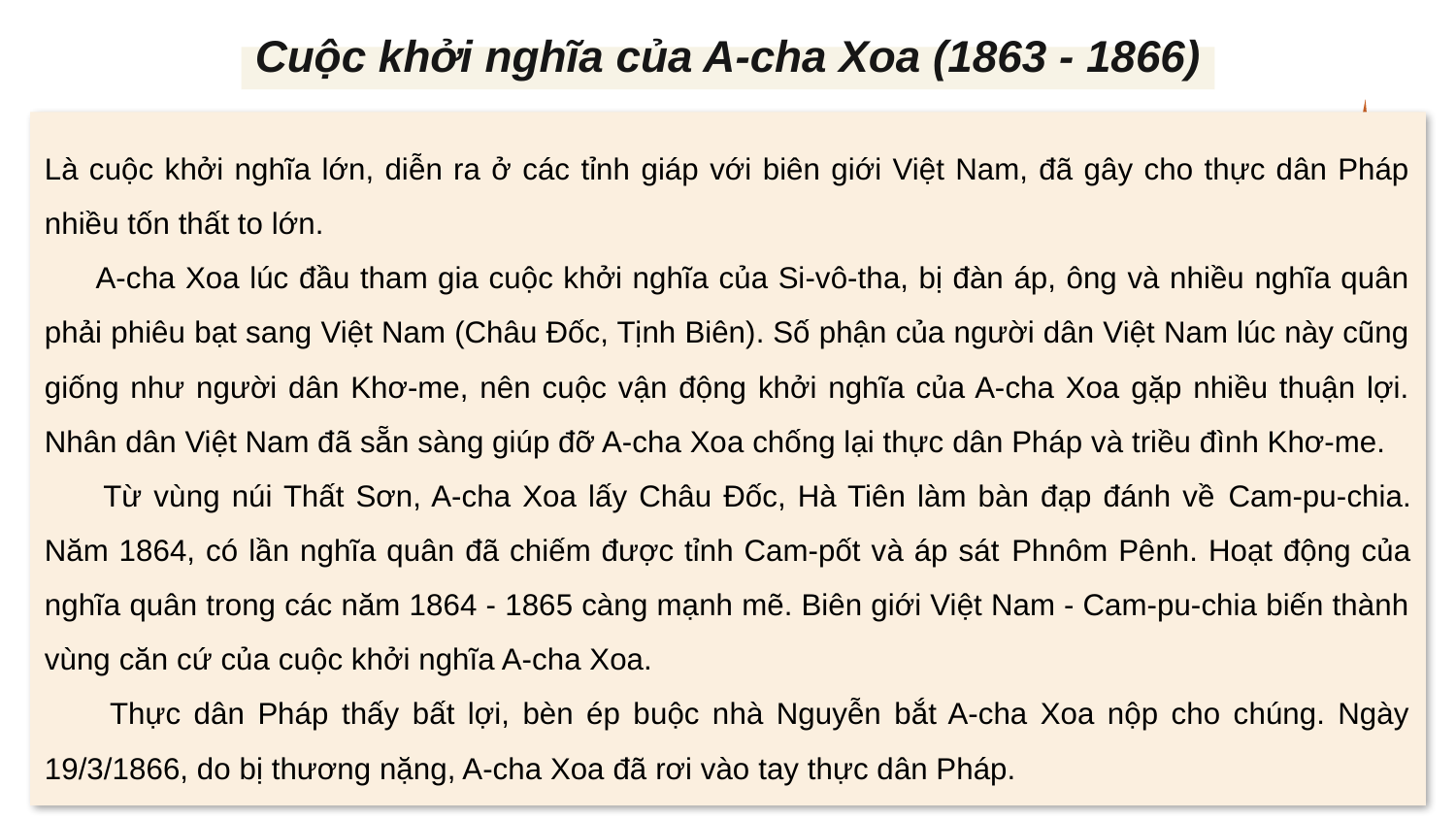

Cuộc khởi nghĩa của A-cha Xoa (1863 - 1866)

Là cuộc khởi nghĩa lớn, diễn ra ở các tỉnh giáp với biên giới Việt Nam, đã gây cho thực dân Pháp nhiều tốn thất to lớn.
     A-cha Xoa lúc đầu tham gia cuộc khởi nghĩa của Si-vô-tha, bị đàn áp, ông và nhiều nghĩa quân phải phiêu bạt sang Việt Nam (Châu Đốc, Tịnh Biên). Số phận của người dân Việt Nam lúc này cũng giống như người dân Khơ-me, nên cuộc vận động khởi nghĩa của A-cha Xoa gặp nhiều thuận lợi. Nhân dân Việt Nam đã sẵn sàng giúp đỡ A-cha Xoa chống lại thực dân Pháp và triều đình Khơ-me.
     Từ vùng núi Thất Sơn, A-cha Xoa lấy Châu Đốc, Hà Tiên làm bàn đạp đánh về Cam-pu-chia. Năm 1864, có lần nghĩa quân đã chiếm được tỉnh Cam-pốt và áp sát Phnôm Pênh. Hoạt động của nghĩa quân trong các năm 1864 - 1865 càng mạnh mẽ. Biên giới Việt Nam - Cam-pu-chia biến thành vùng căn cứ của cuộc khởi nghĩa A-cha Xoa.
     Thực dân Pháp thấy bất lợi, bèn ép buộc nhà Nguyễn bắt A-cha Xoa nộp cho chúng. Ngày 19/3/1866, do bị thương nặng, A-cha Xoa đã rơi vào tay thực dân Pháp.